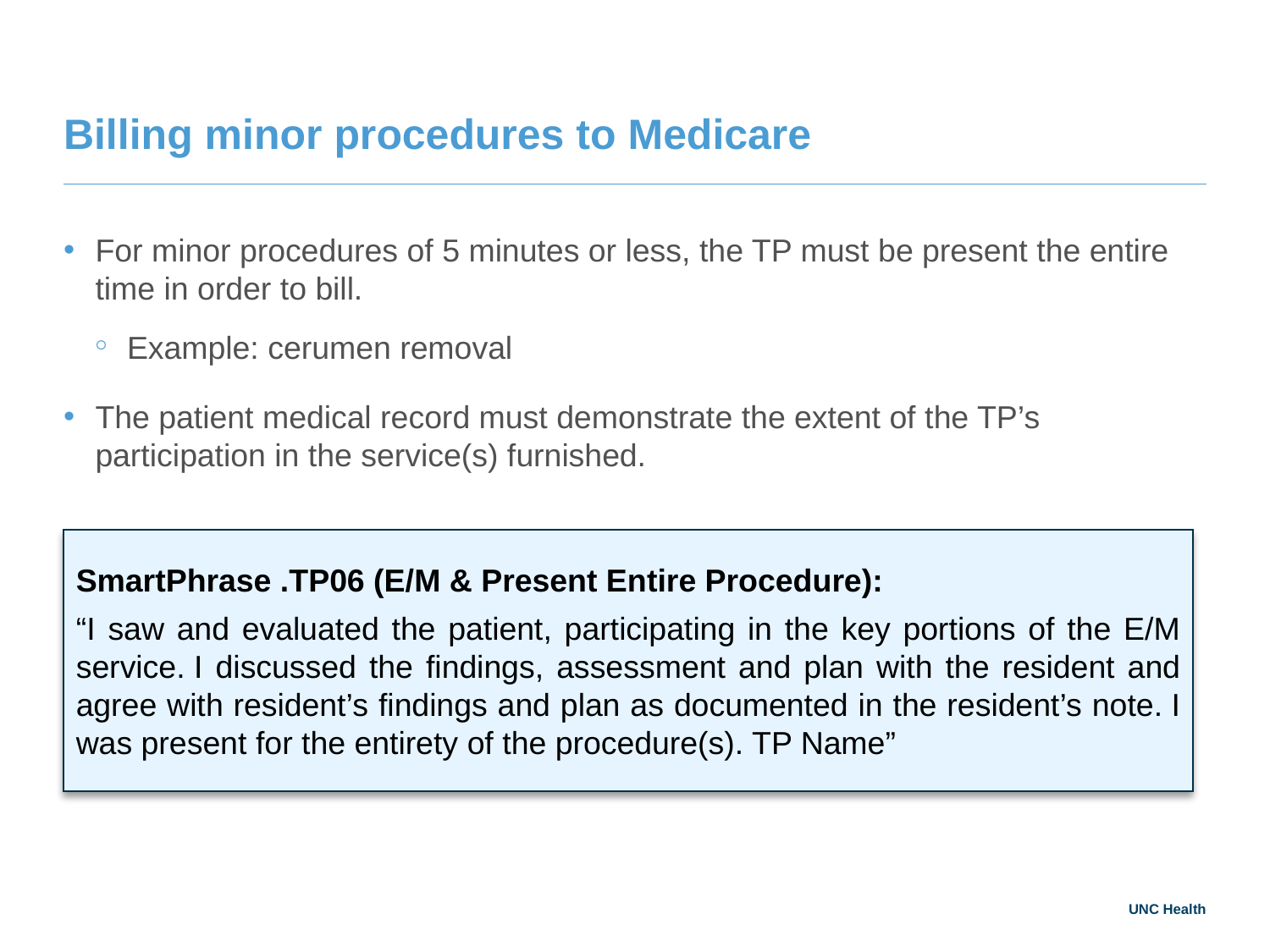

# Billing minor procedures to Medicare
For minor procedures of 5 minutes or less, the TP must be present the entire time in order to bill.
Example: cerumen removal
The patient medical record must demonstrate the extent of the TP’s participation in the service(s) furnished.

SmartPhrase .TP06 (E/M & Present Entire Procedure):
“I saw and evaluated the patient, participating in the key portions of the E/M service. I discussed the findings, assessment and plan with the resident and agree with resident’s findings and plan as documented in the resident’s note. I was present for the entirety of the procedure(s). TP Name”